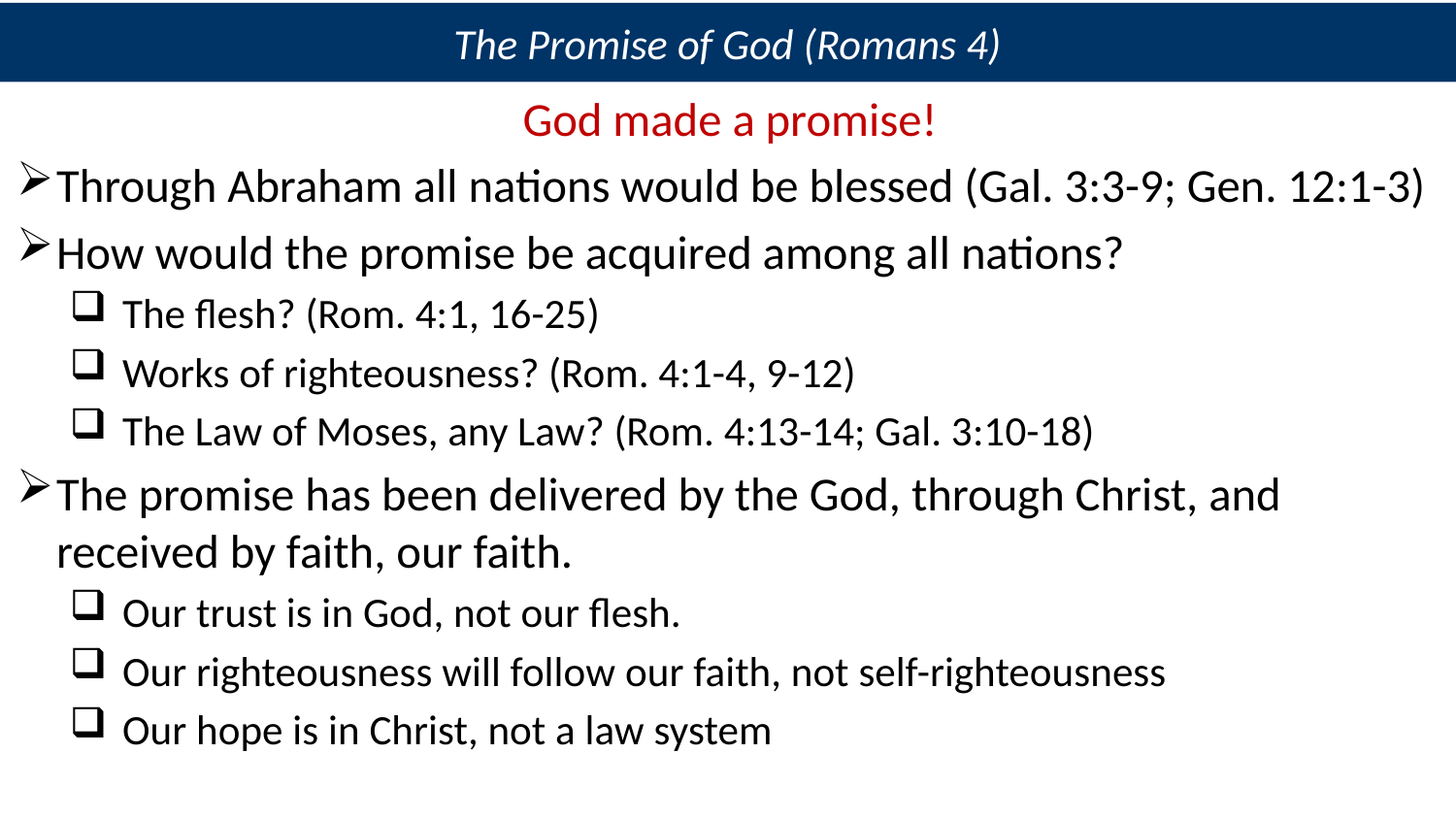

The Promise of God (Romans 4)
God made a promise!
Through Abraham all nations would be blessed (Gal. 3:3-9; Gen. 12:1-3)
How would the promise be acquired among all nations?
  The flesh? (Rom. 4:1, 16-25)
  Works of righteousness? (Rom. 4:1-4, 9-12)
  The Law of Moses, any Law? (Rom. 4:13-14; Gal. 3:10-18)
The promise has been delivered by the God, through Christ, and received by faith, our faith.
  Our trust is in God, not our flesh.
  Our righteousness will follow our faith, not self-righteousness
  Our hope is in Christ, not a law system